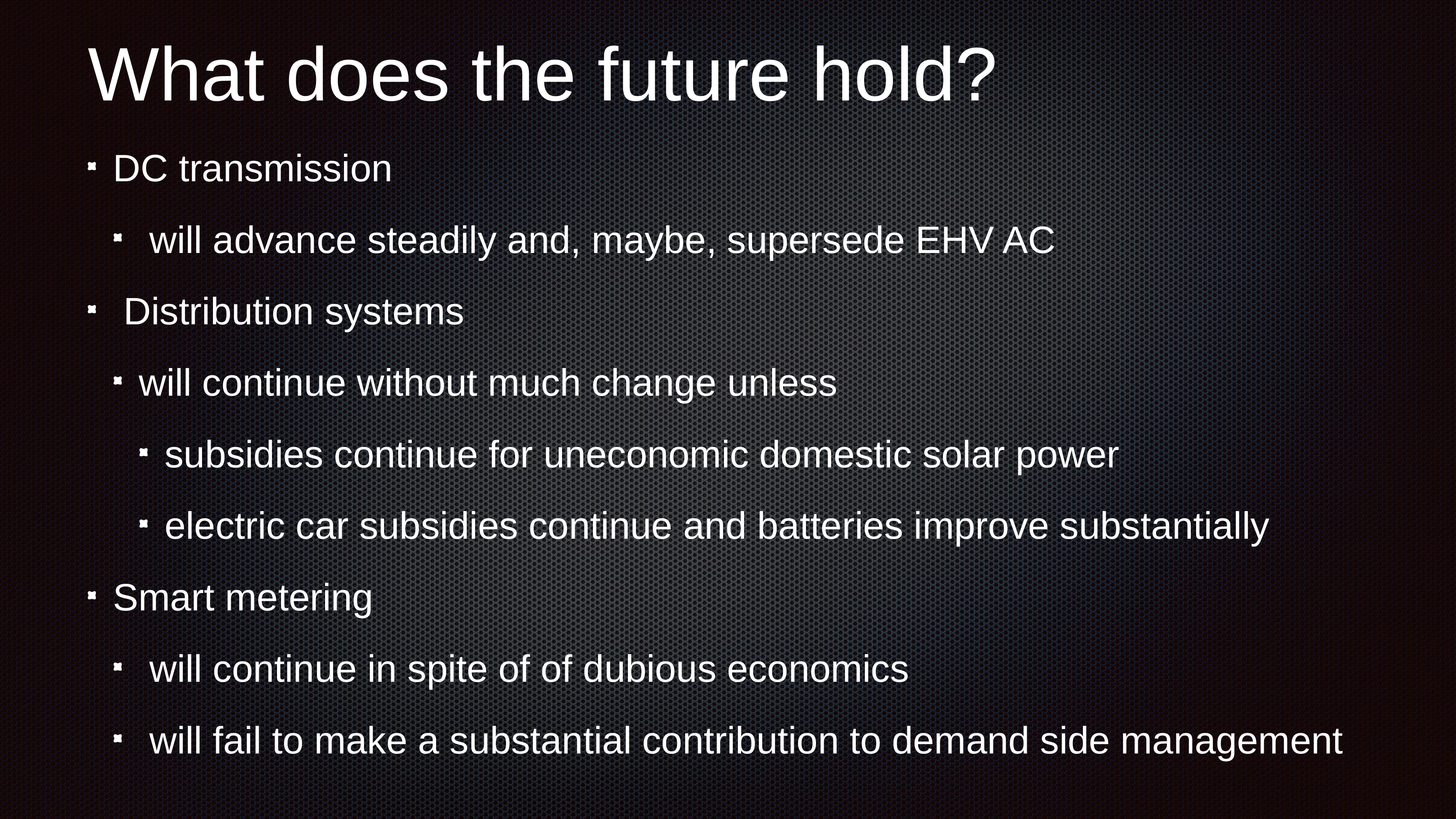

# What does the future hold?
DC transmission
 will advance steadily and, maybe, supersede EHV AC
 Distribution systems
will continue without much change unless
subsidies continue for uneconomic domestic solar power
electric car subsidies continue and batteries improve substantially
Smart metering
 will continue in spite of of dubious economics
 will fail to make a substantial contribution to demand side management